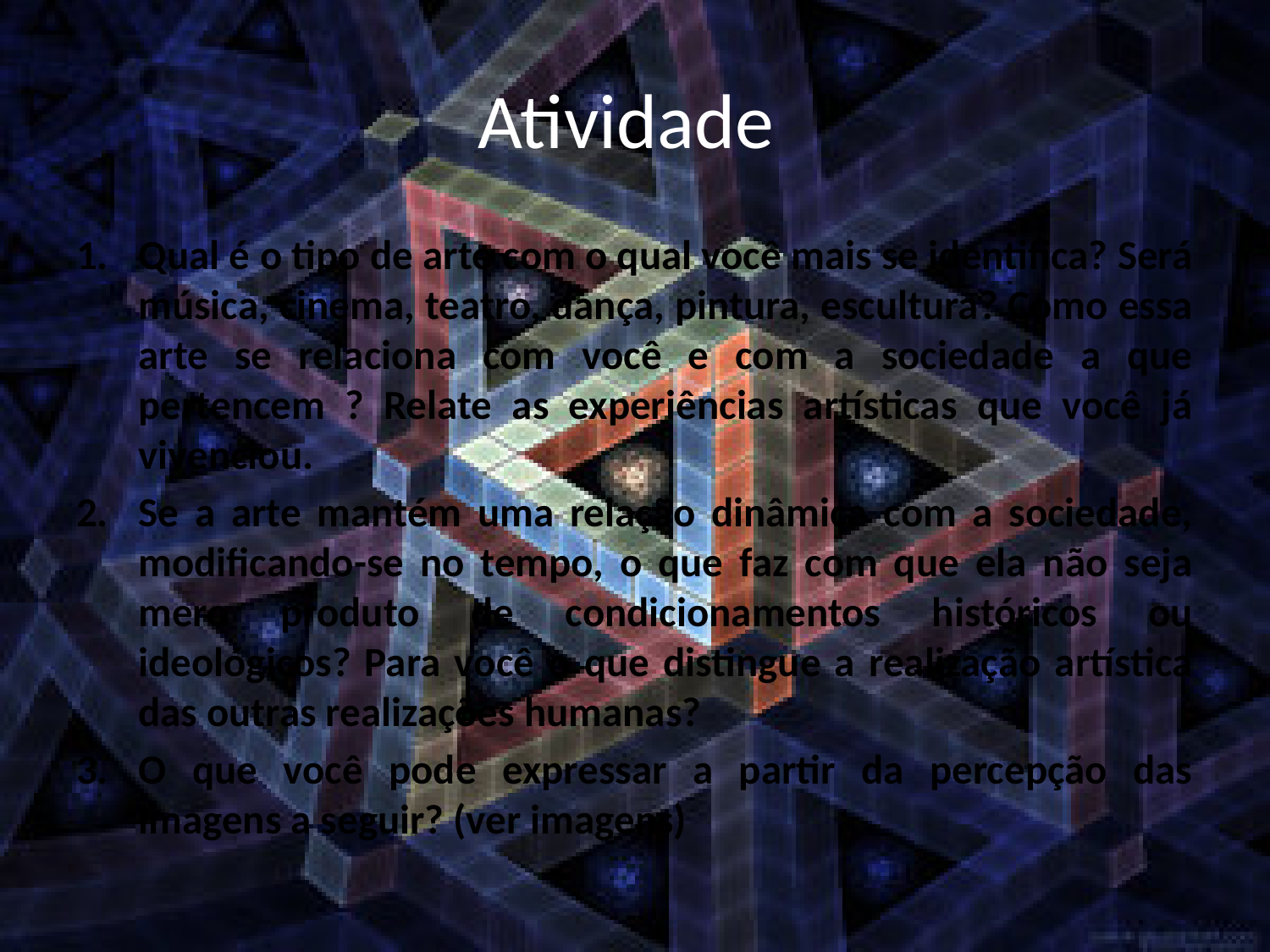

# Atividade
Qual é o tipo de arte com o qual você mais se identifica? Será música, cinema, teatro, dança, pintura, escultura? Como essa arte se relaciona com você e com a sociedade a que pertencem ? Relate as experiências artísticas que você já vivenciou.
Se a arte mantém uma relação dinâmica com a sociedade, modificando-se no tempo, o que faz com que ela não seja mero produto de condicionamentos históricos ou ideológicos? Para você o que distingue a realização artística das outras realizações humanas?
O que você pode expressar a partir da percepção das imagens a seguir? (ver imagens)